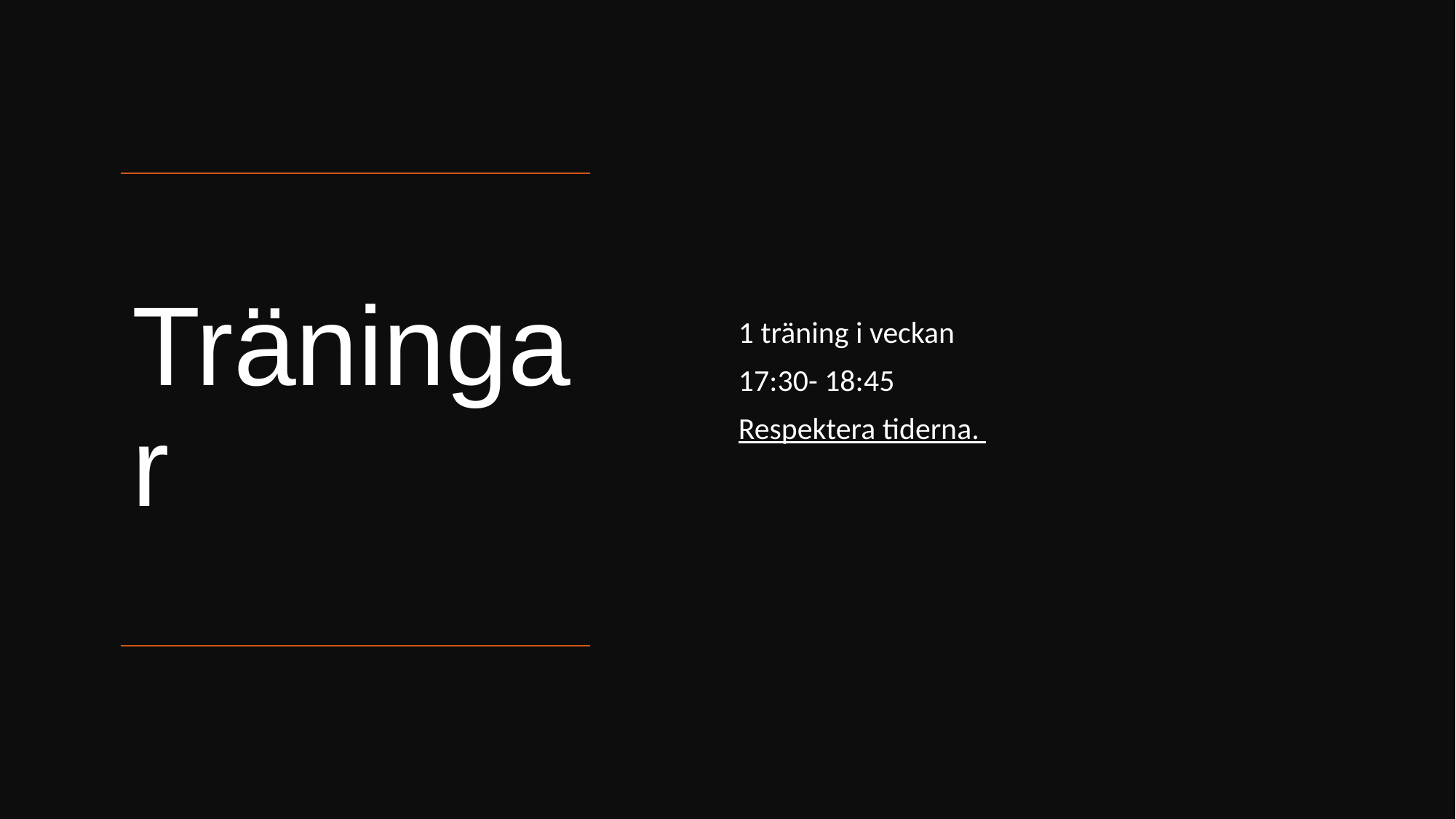

1 träning i veckan
17:30- 18:45
Respektera tiderna.

# Träningar